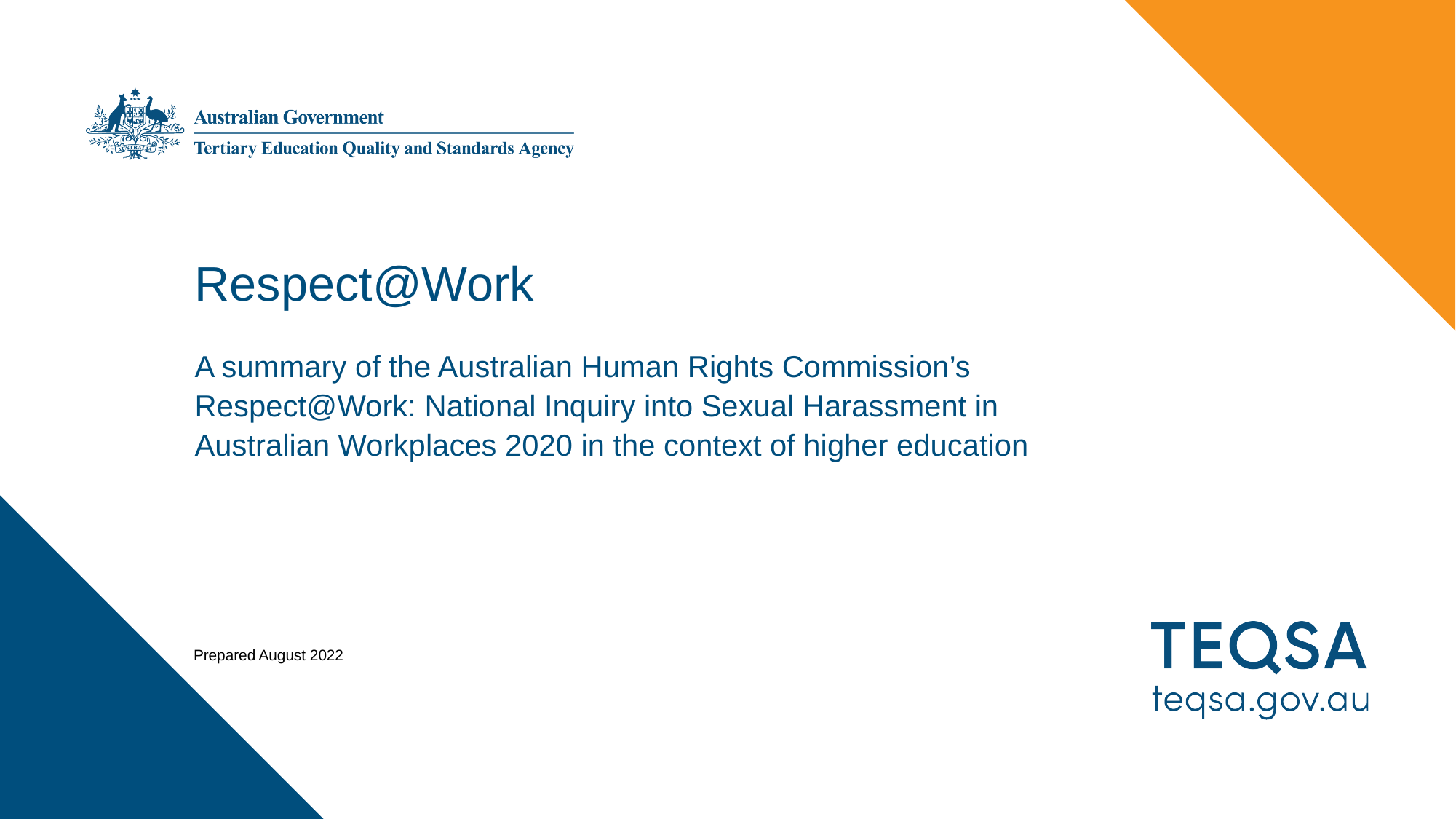

# Respect@Work
A summary of the Australian Human Rights Commission’s Respect@Work: National Inquiry into Sexual Harassment in Australian Workplaces 2020 in the context of higher education

Prepared August 2022